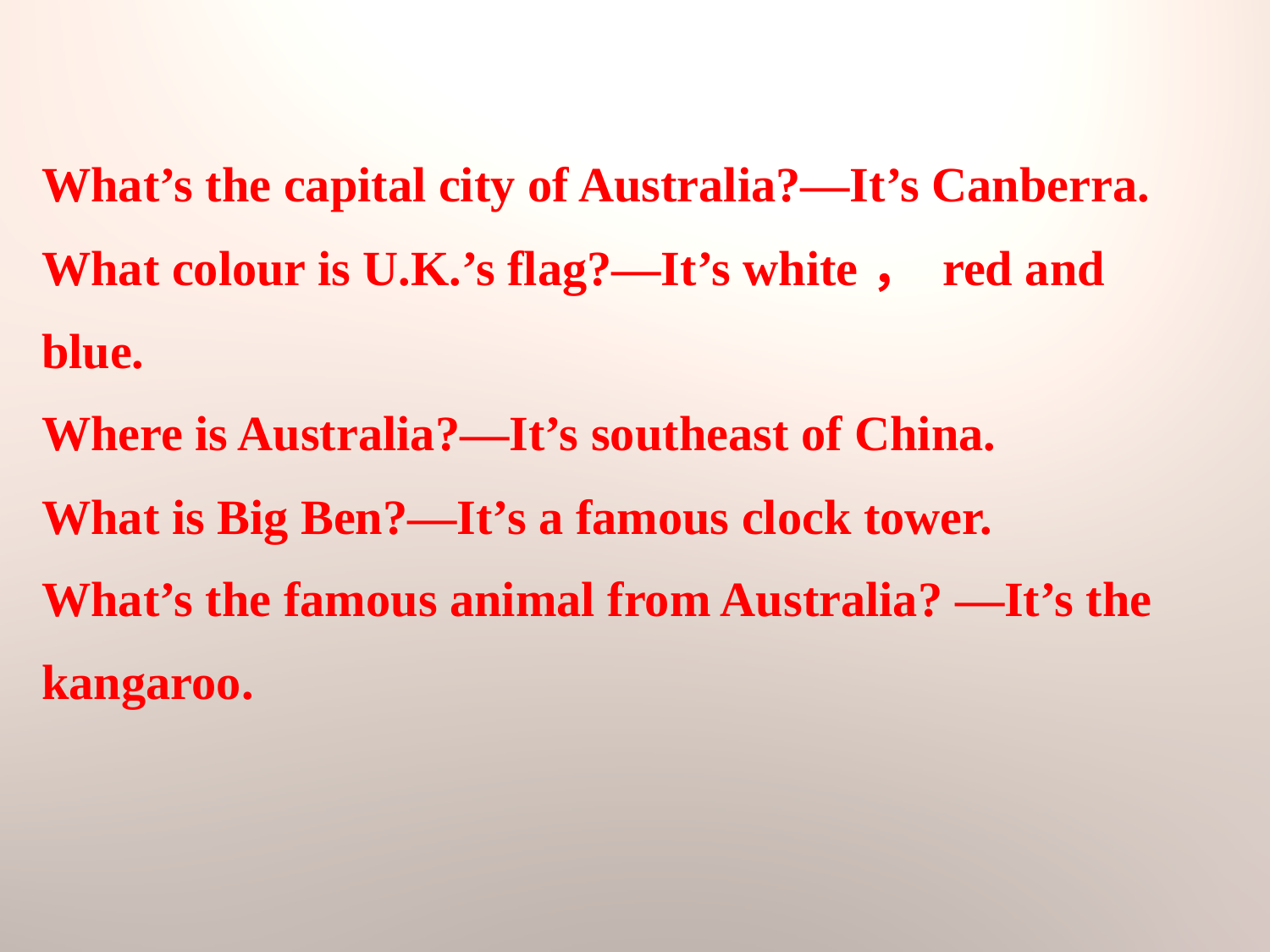

What’s the capital city of Australia?—It’s Canberra.
What colour is U.K.’s flag?—It’s white， red and blue.
Where is Australia?—It’s southeast of China.
What is Big Ben?—It’s a famous clock tower.
What’s the famous animal from Australia? —It’s the kangaroo.